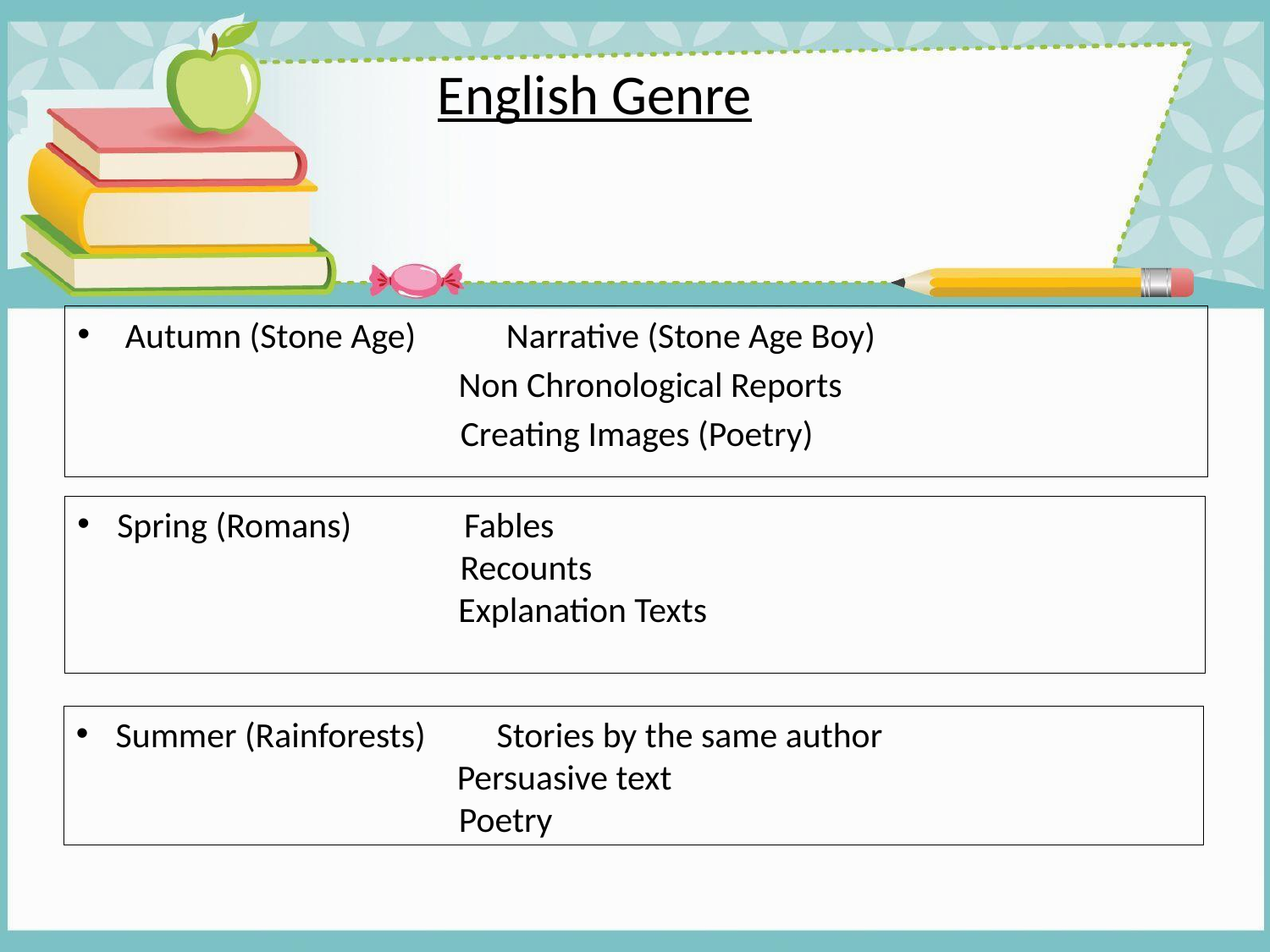

# English Genre
Autumn (Stone Age) 	Narrative (Stone Age Boy)
	Non Chronological Reports
                Creating Images (Poetry)
Spring (Romans)              Fables
                Recounts
	Explanation Texts

Summer (Rainforests)	Stories by the same author
	Persuasive text
                Poetry